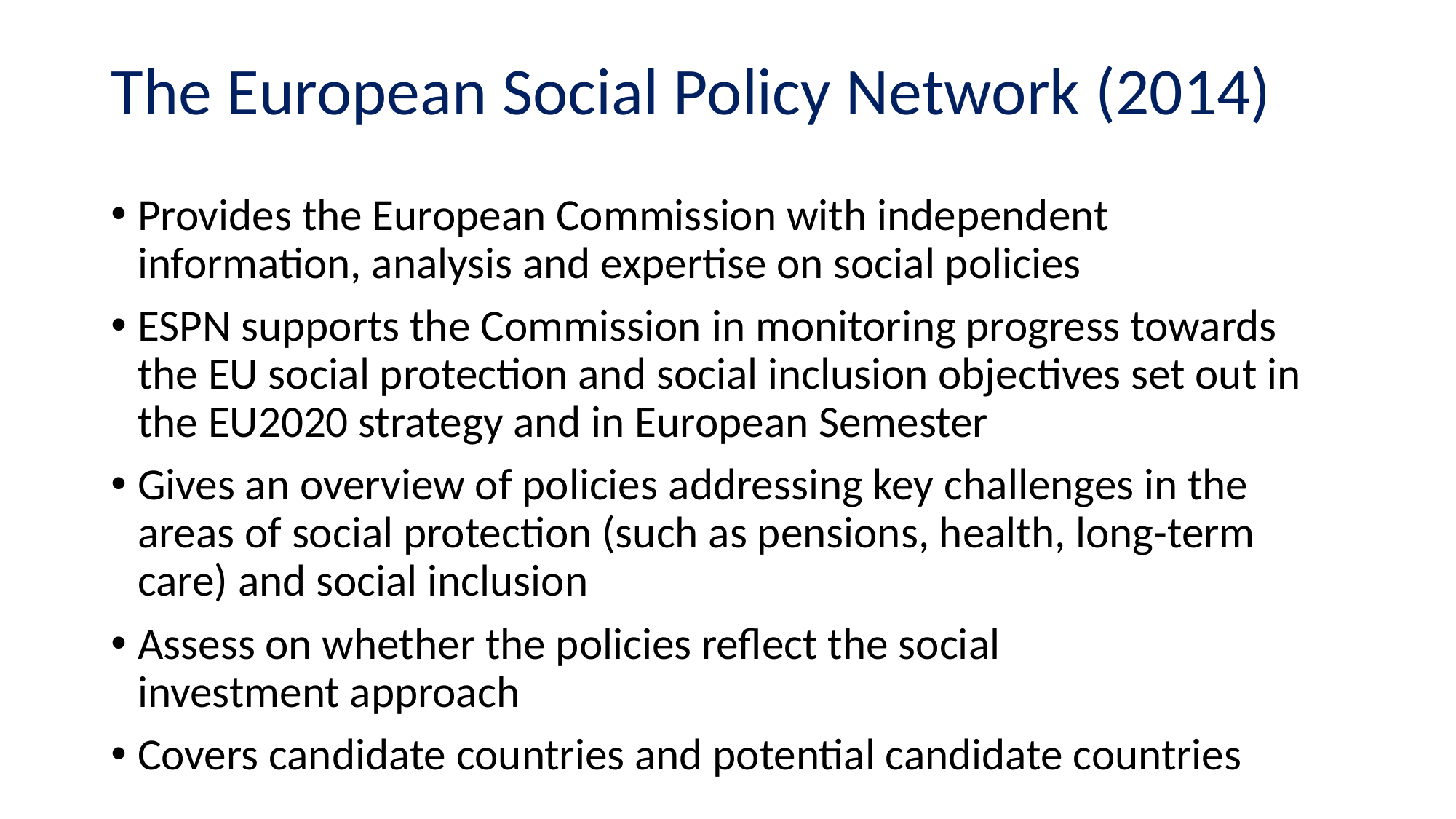

# The European Social Policy Network (2014)
Provides the European Commission with independent information, analysis and expertise on social policies
ESPN supports the Commission in monitoring progress towards the EU social protection and social inclusion objectives set out in the EU2020 strategy and in European Semester
Gives an overview of policies addressing key challenges in the areas of social protection (such as pensions, health, long-term care) and social inclusion
Assess on whether the policies reflect the social investment approach
Covers candidate countries and potential candidate countries